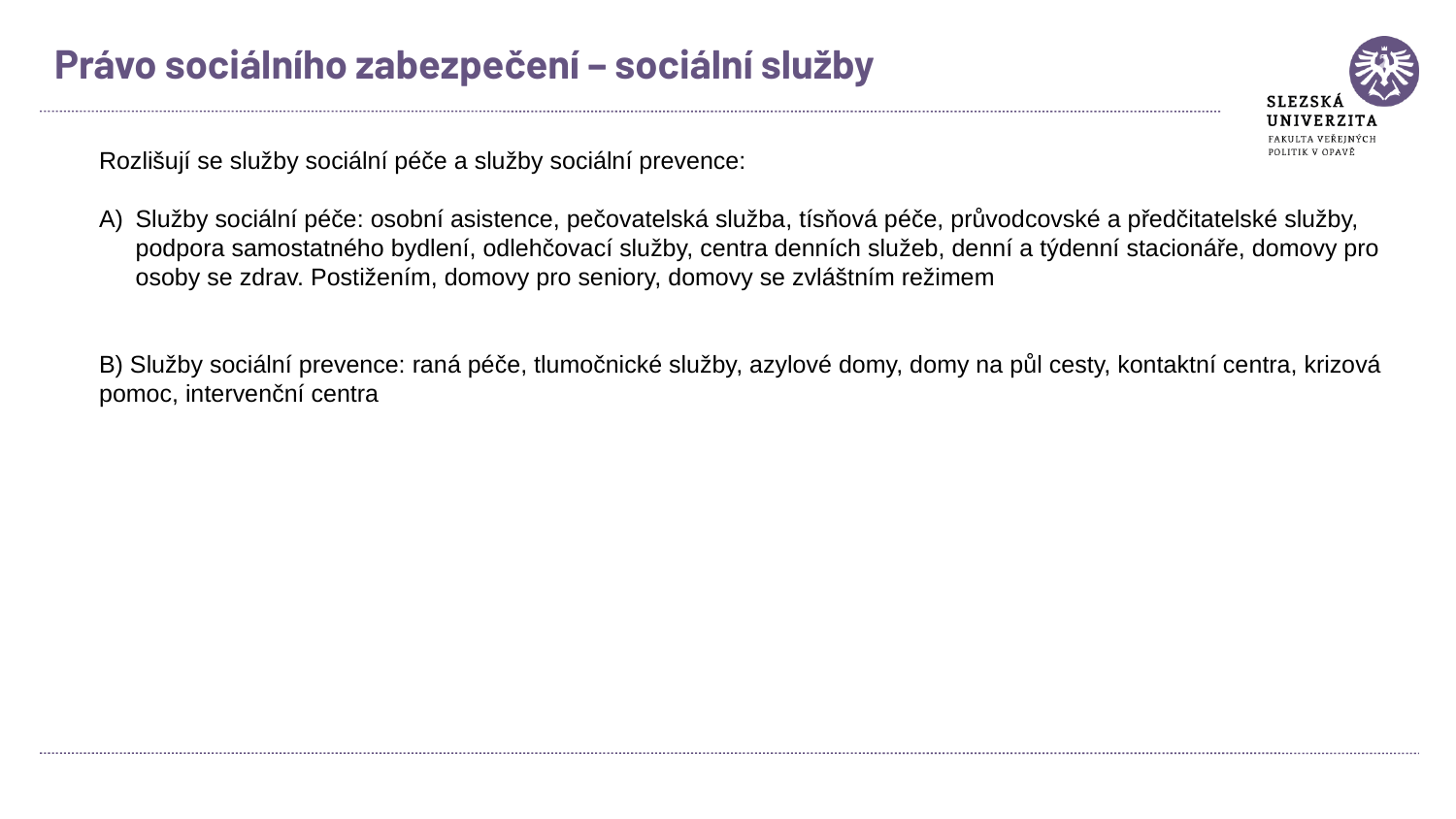

Právo sociálního zabezpečení – sociální služby

Rozlišují se služby sociální péče a služby sociální prevence:

Služby sociální péče: osobní asistence, pečovatelská služba, tísňová péče, průvodcovské a předčitatelské služby, podpora samostatného bydlení, odlehčovací služby, centra denních služeb, denní a týdenní stacionáře, domovy pro osoby se zdrav. Postižením, domovy pro seniory, domovy se zvláštním režimem

B) Služby sociální prevence: raná péče, tlumočnické služby, azylové domy, domy na půl cesty, kontaktní centra, krizová pomoc, intervenční centra